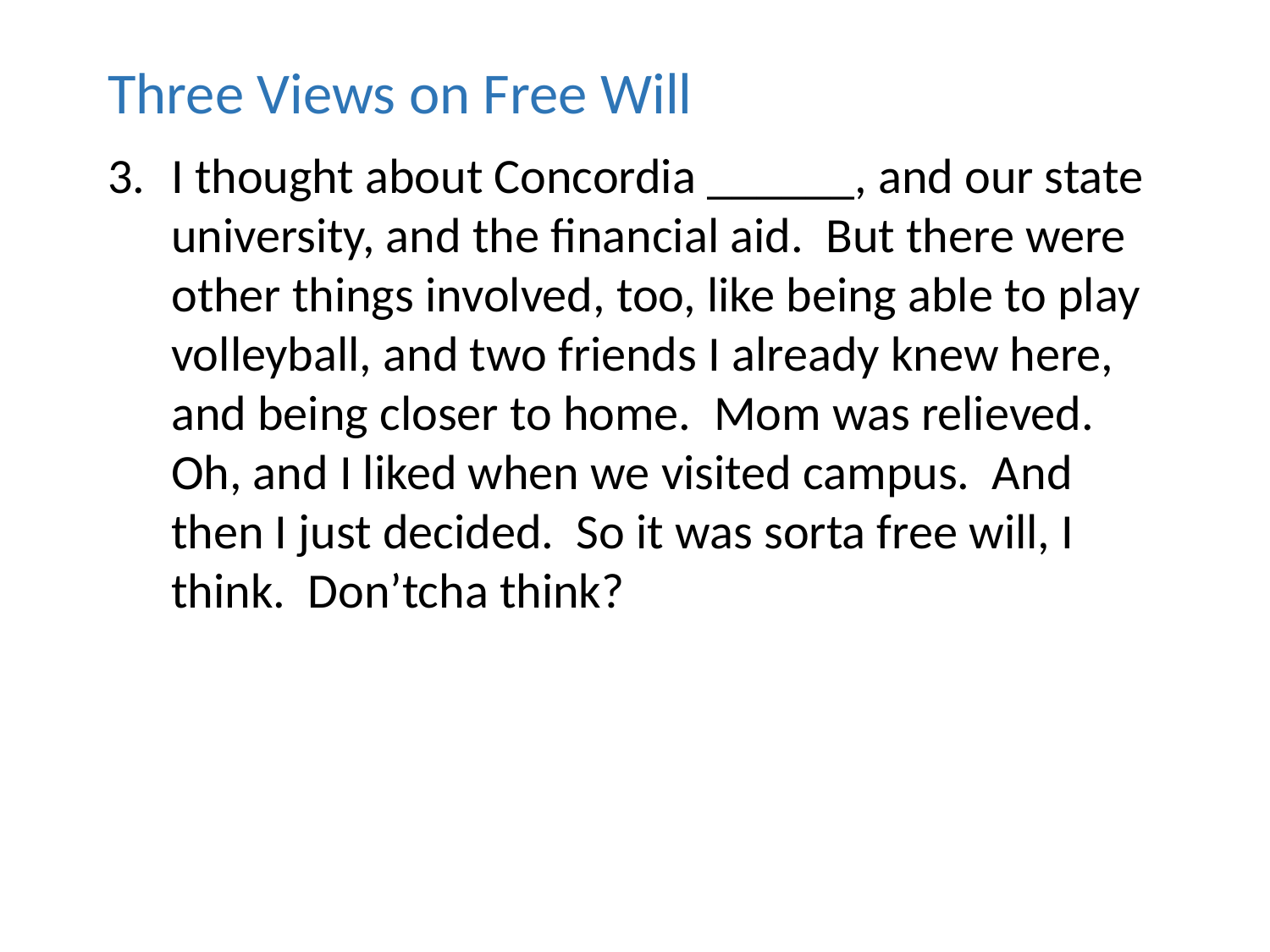

Three Views on Free Will
I thought about Concordia ______, and our state university, and the financial aid.  But there were other things involved, too, like being able to play volleyball, and two friends I already knew here, and being closer to home.  Mom was relieved.  Oh, and I liked when we visited campus.  And then I just decided.  So it was sorta free will, I think.  Don’tcha think?